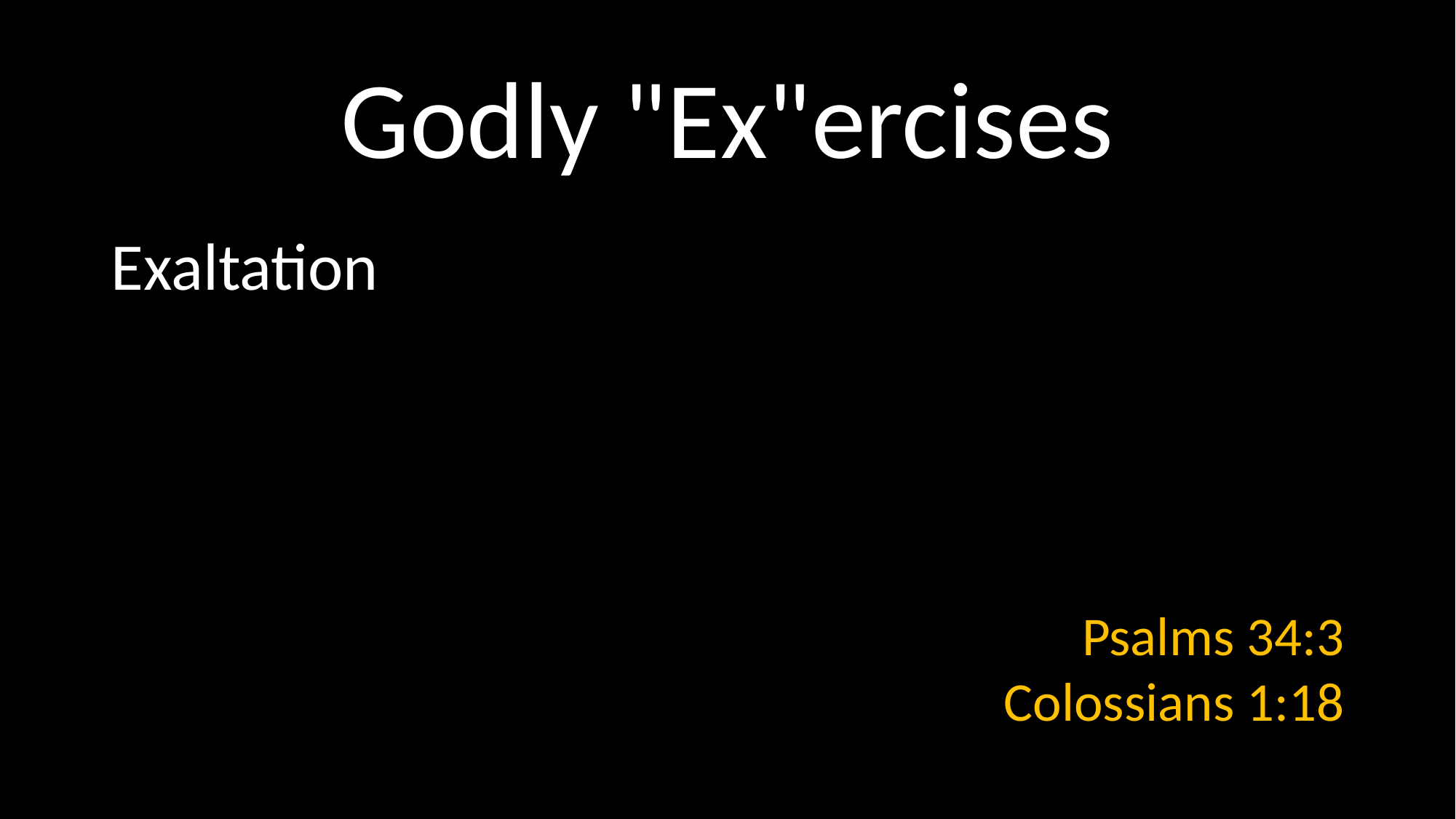

# Godly "Ex"ercises
Exaltation
Psalms 34:3
Colossians 1:18